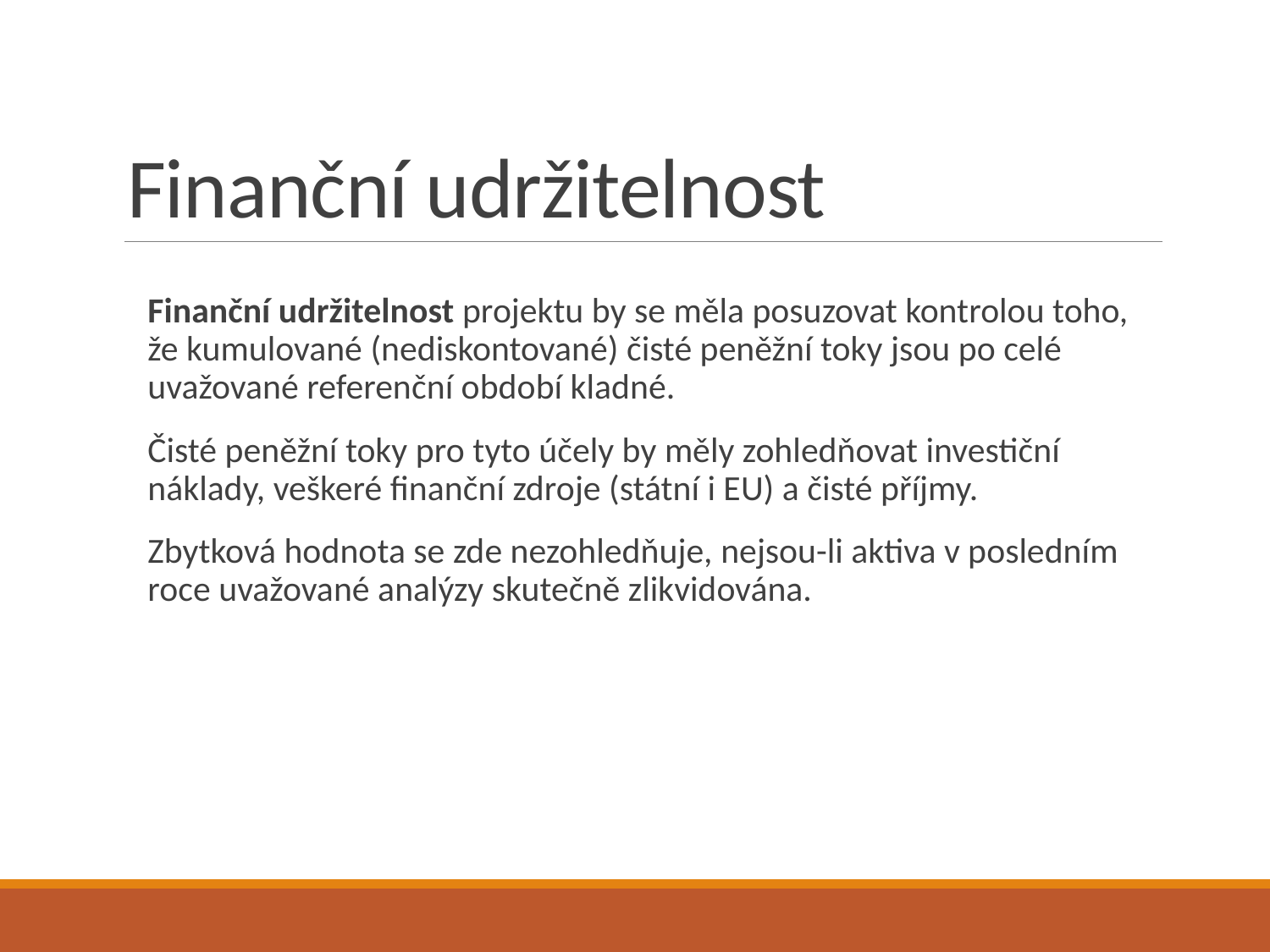

# Finanční udržitelnost
Finanční udržitelnost projektu by se měla posuzovat kontrolou toho, že kumulované (nediskontované) čisté peněžní toky jsou po celé uvažované referenční období kladné.
Čisté peněžní toky pro tyto účely by měly zohledňovat investiční náklady, veškeré finanční zdroje (státní i EU) a čisté příjmy.
Zbytková hodnota se zde nezohledňuje, nejsou-li aktiva v posledním roce uvažované analýzy skutečně zlikvidována.